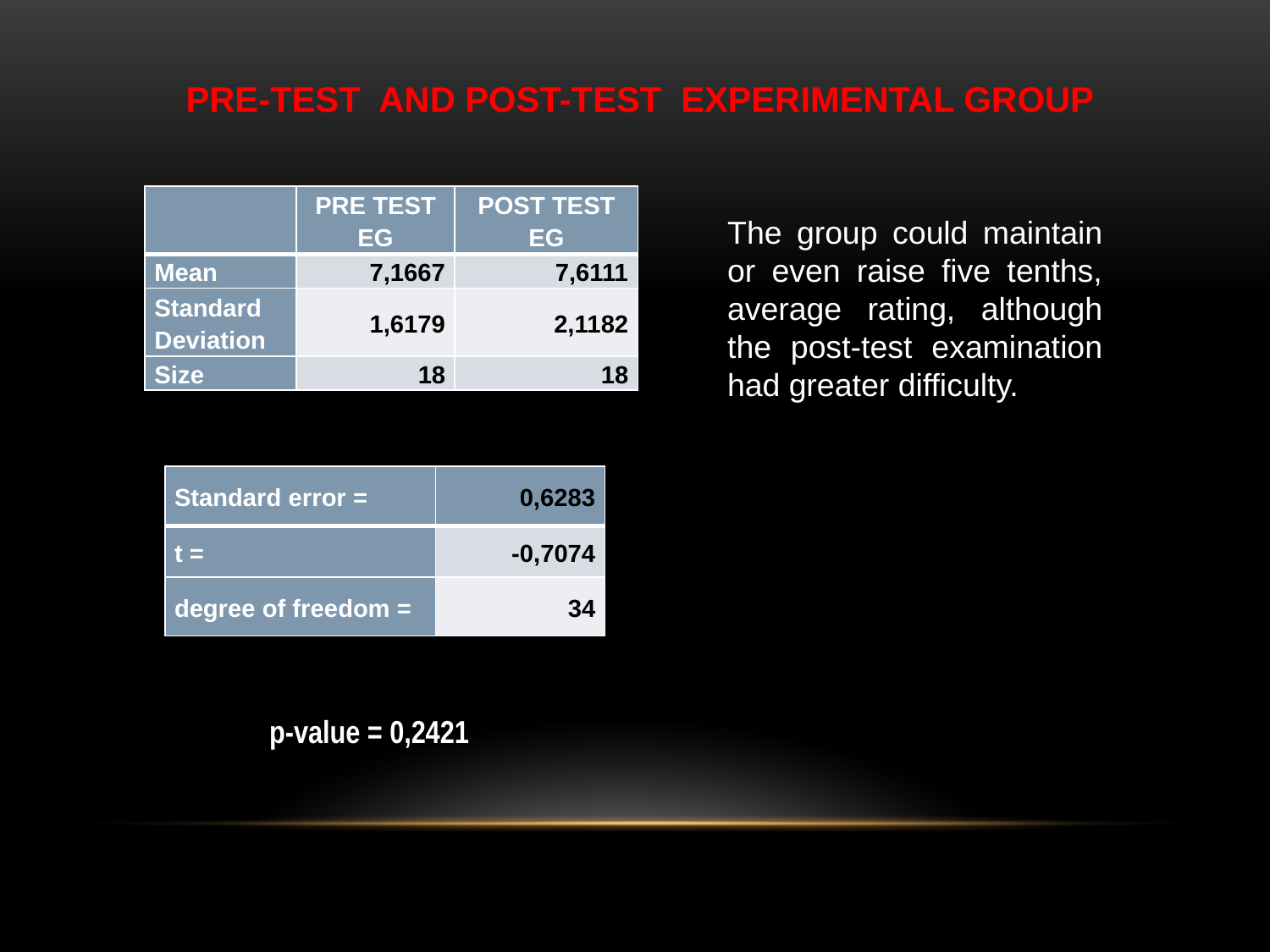

PRE-TEST  AND POST-TEST  EXPERIMENTAL GROUP
|  | PRE TEST EG | POST TEST EG |
| --- | --- | --- |
| Mean | 7,1667 | 7,6111 |
| Standard Deviation | 1,6179 | 2,1182 |
| Size | 18 | 18 |
The group could maintain or even raise five tenths, average rating, although the post-test examination had greater difficulty.
| Standard error = | 0,6283 |
| --- | --- |
| t = | -0,7074 |
| degree of freedom = | 34 |
p-value = 0,2421